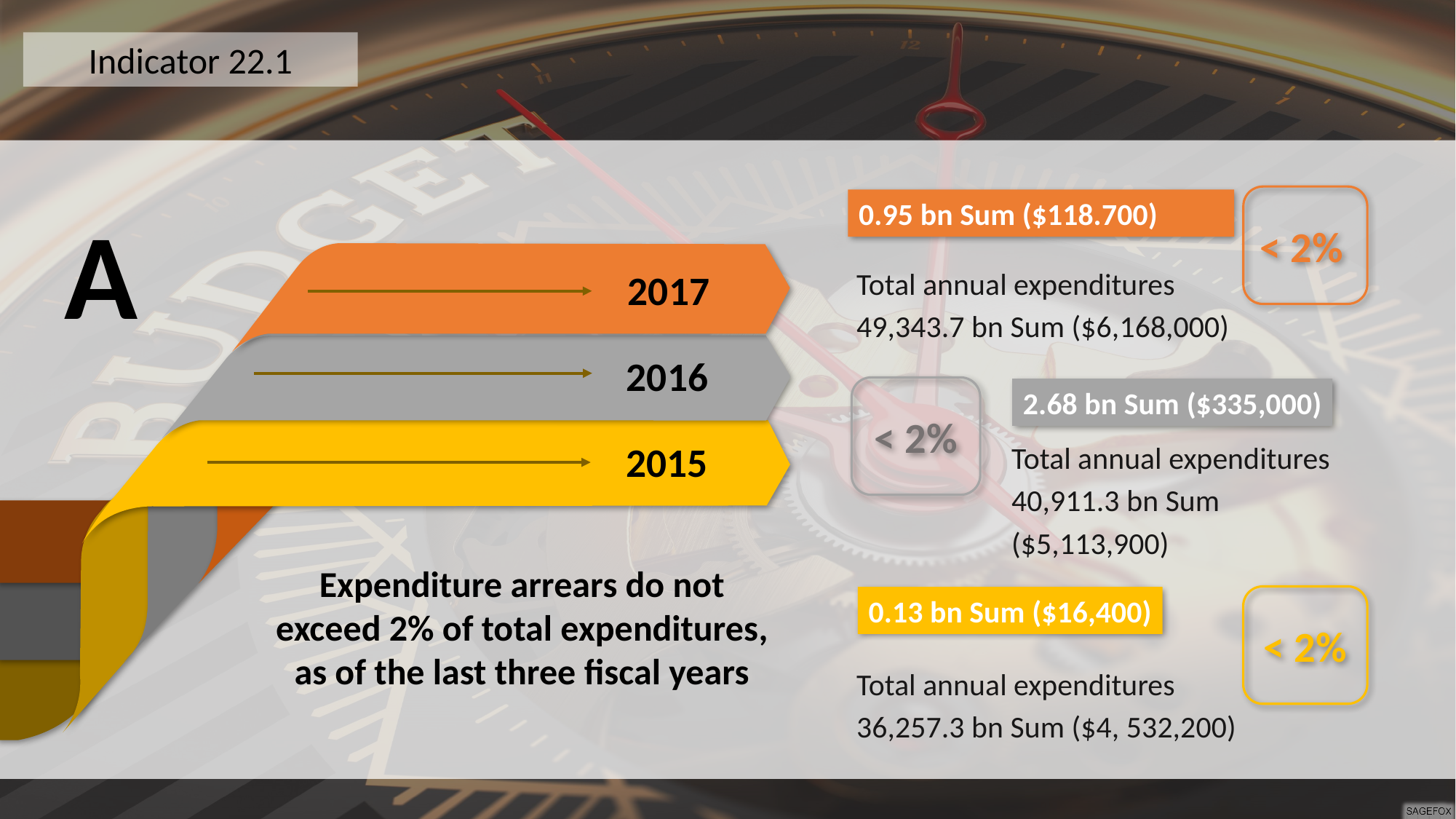

Indicator 22.1

< 2%
0.95 bn Sum ($118.700)
Total annual expenditures
49,343.7 bn Sum ($6,168,000)
А

2017

2016
< 2%
2.68 bn Sum ($335,000)
Total annual expenditures
40,911.3 bn Sum
($5,113,900)

2015

Expenditure arrears do not exceed 2% of total expenditures, as of the last three fiscal years

< 2%
0.13 bn Sum ($16,400)
Total annual expenditures
36,257.3 bn Sum ($4, 532,200)